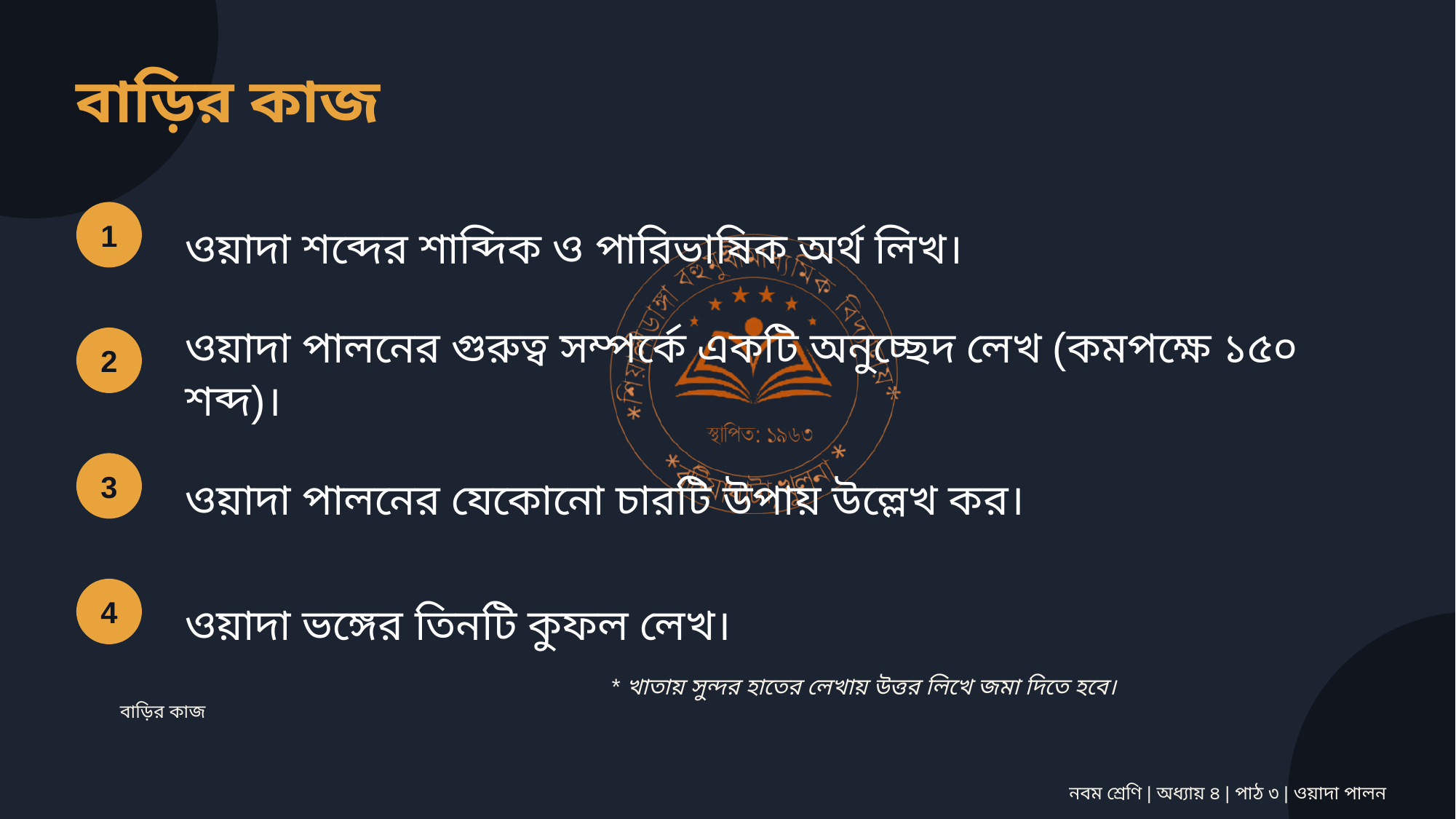

বাড়ির কাজ
ওয়াদা শব্দের শাব্দিক ও পারিভাষিক অর্থ লিখ।

1
ওয়াদা পালনের গুরুত্ব সম্পর্কে একটি অনুচ্ছেদ লেখ (কমপক্ষে ১৫০ শব্দ)।

2
ওয়াদা পালনের যেকোনো চারটি উপায় উল্লেখ কর।

3
ওয়াদা ভঙ্গের তিনটি কুফল লেখ।

4

* খাতায় সুন্দর হাতের লেখায় উত্তর লিখে জমা দিতে হবে।
বাড়ির কাজ
নবম শ্রেণি | অধ্যায় ৪ | পাঠ ৩ | ওয়াদা পালন